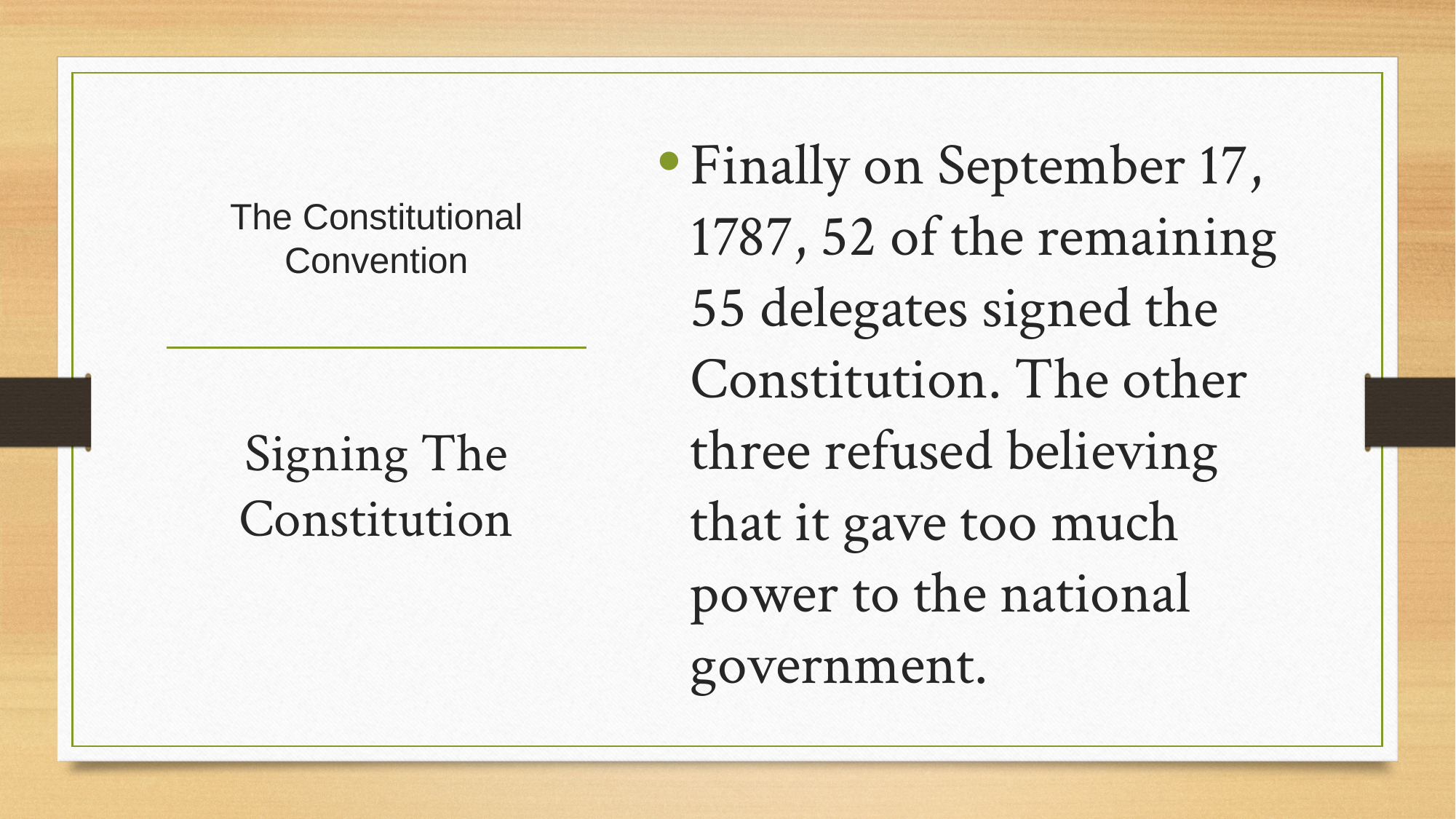

Finally on September 17, 1787, 52 of the remaining 55 delegates signed the Constitution. The other three refused believing that it gave too much power to the national government.
# The Constitutional Convention
Signing The Constitution